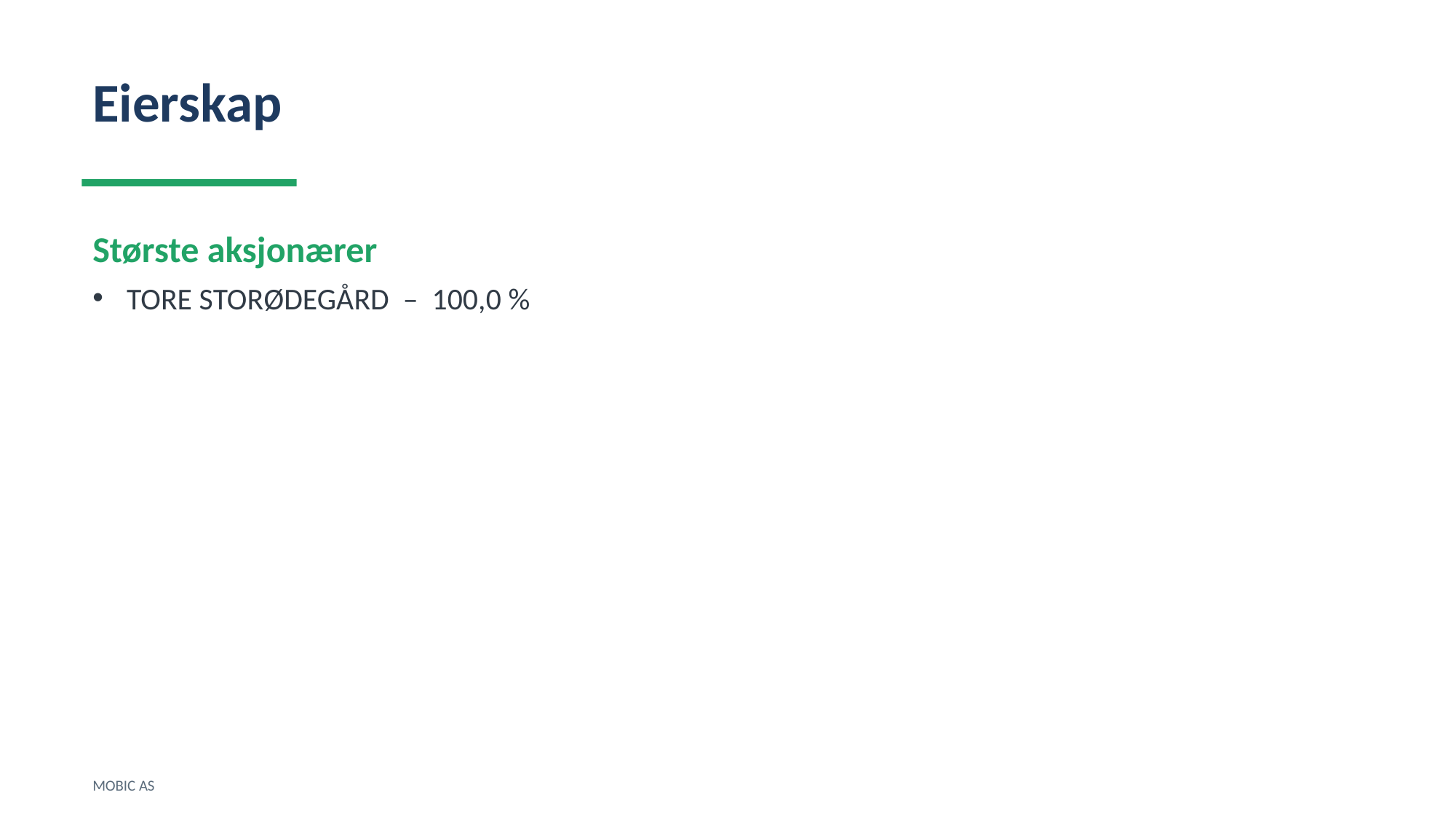

Eierskap

Største aksjonærer
TORE STORØDEGÅRD  –  100,0 %
MOBIC AS